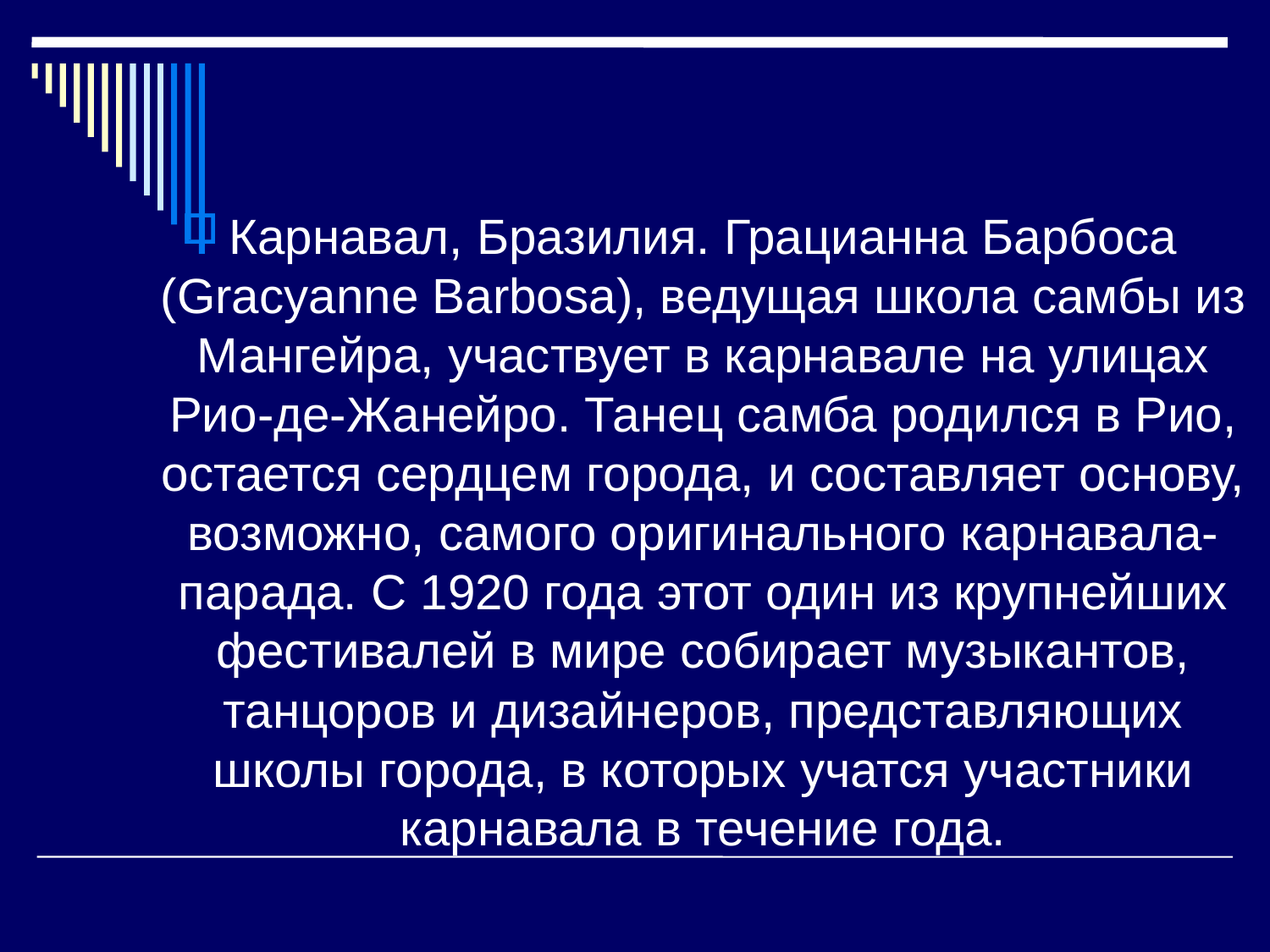

#
Карнавал, Бразилия. Грацианна Барбоса (Gracyanne Barbosa), ведущая школа самбы из Мангейра, участвует в карнавале на улицах Рио-де-Жанейро. Танец самба родился в Рио, остается сердцем города, и составляет основу, возможно, самого оригинального карнавала-парада. С 1920 года этот один из крупнейших фестивалей в мире собирает музыкантов, танцоров и дизайнеров, представляющих школы города, в которых учатся участники карнавала в течение года.